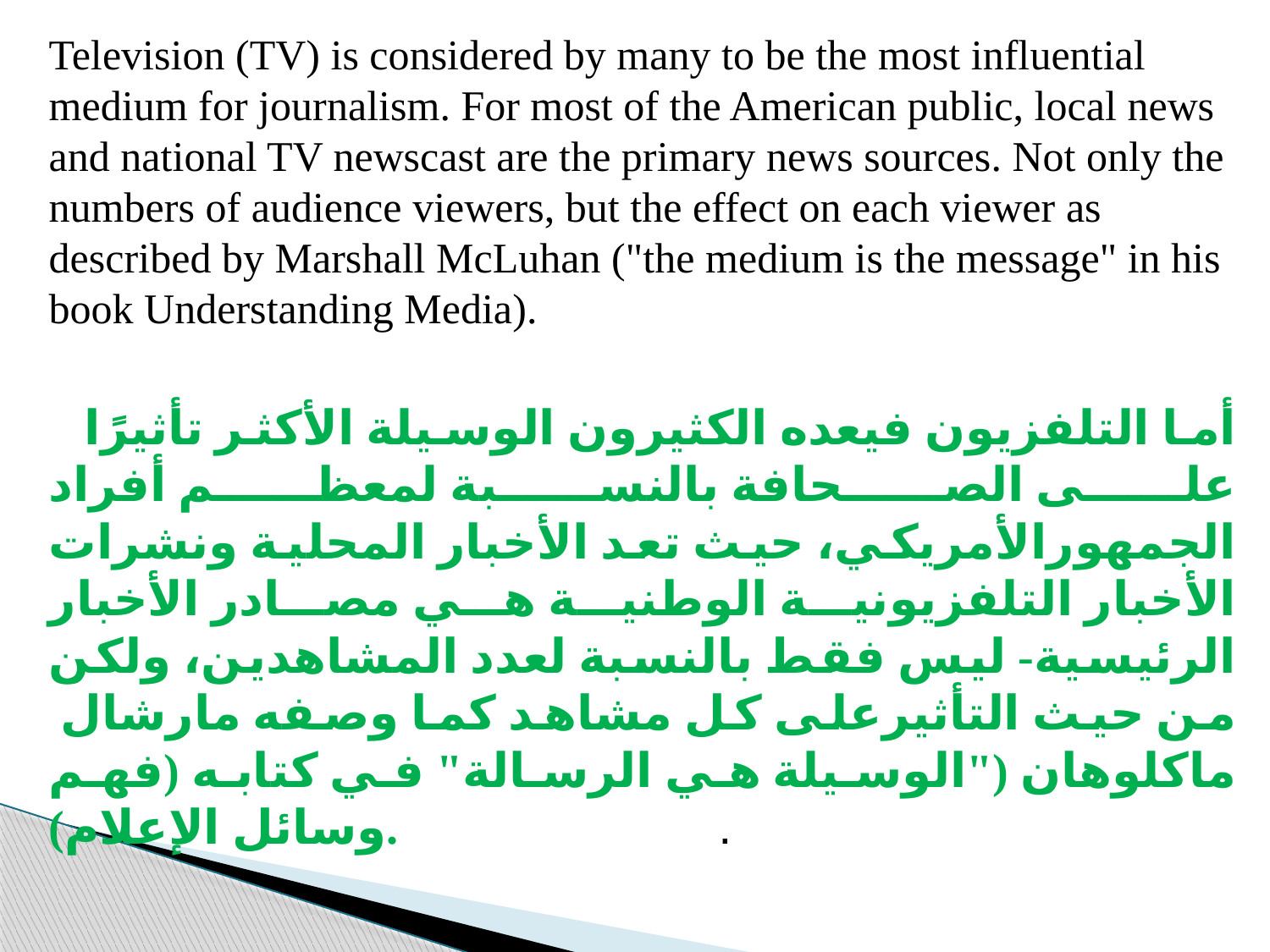

Television (TV) is considered by many to be the most influential medium for journalism. For most of the American public, local news and national TV newscast are the primary news sources. Not only the numbers of audience viewers, but the effect on each viewer as described by Marshall McLuhan ("the medium is the message" in his book Understanding Media).

   أما التلفزيون فيعده الكثيرون الوسيلة الأكثر تأثيرًا على الصحافة بالنسبة لمعظم أفراد الجمهورالأمريكي، حيث تعد الأخبار المحلية ونشرات الأخبار التلفزيونية الوطنية هي مصادر الأخبار الرئيسية- ليس فقط بالنسبة لعدد المشاهدين، ولكن من حيث التأثيرعلى كل مشاهد كما وصفه مارشال  ماكلوهان ("الوسيلة هي الرسالة" في كتابه (فهم وسائل الإعلام).                           .